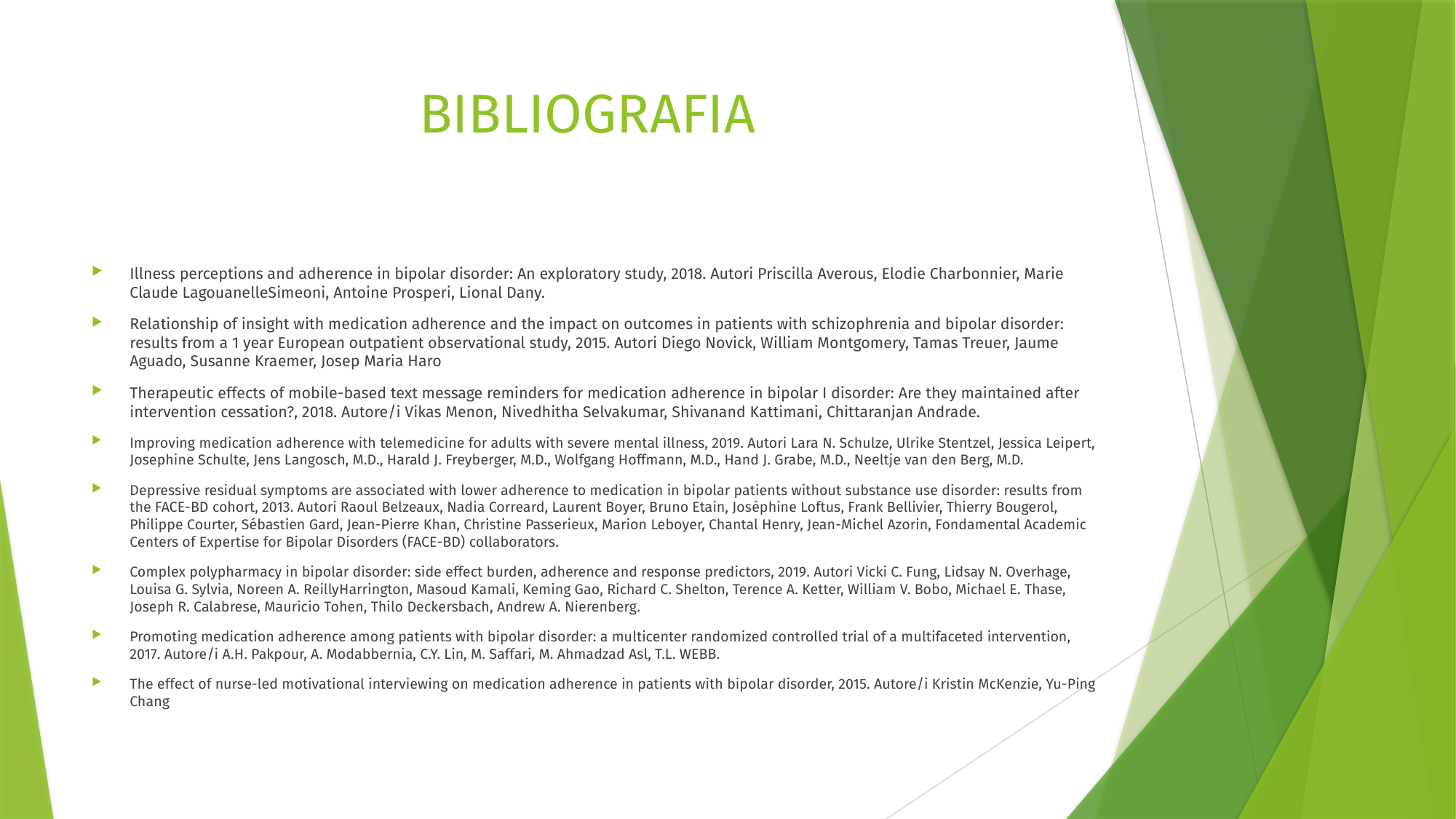

# BIBLIOGRAFIA
Illness perceptions and adherence in bipolar disorder: An exploratory study, 2018. Autori Priscilla Averous, Elodie Charbonnier, Marie Claude LagouanelleSimeoni, Antoine Prosperi, Lional Dany.
Relationship of insight with medication adherence and the impact on outcomes in patients with schizophrenia and bipolar disorder: results from a 1 year European outpatient observational study, 2015. Autori Diego Novick, William Montgomery, Tamas Treuer, Jaume Aguado, Susanne Kraemer, Josep Maria Haro
Therapeutic effects of mobile-based text message reminders for medication adherence in bipolar I disorder: Are they maintained after intervention cessation?, 2018. Autore/i Vikas Menon, Nivedhitha Selvakumar, Shivanand Kattimani, Chittaranjan Andrade.
Improving medication adherence with telemedicine for adults with severe mental illness, 2019. Autori Lara N. Schulze, Ulrike Stentzel, Jessica Leipert, Josephine Schulte, Jens Langosch, M.D., Harald J. Freyberger, M.D., Wolfgang Hoffmann, M.D., Hand J. Grabe, M.D., Neeltje van den Berg, M.D.
Depressive residual symptoms are associated with lower adherence to medication in bipolar patients without substance use disorder: results from the FACE-BD cohort, 2013. Autori Raoul Belzeaux, Nadia Correard, Laurent Boyer, Bruno Etain, Joséphine Loftus, Frank Bellivier, Thierry Bougerol, Philippe Courter, Sébastien Gard, Jean-Pierre Khan, Christine Passerieux, Marion Leboyer, Chantal Henry, Jean-Michel Azorin, Fondamental Academic Centers of Expertise for Bipolar Disorders (FACE-BD) collaborators.
Complex polypharmacy in bipolar disorder: side effect burden, adherence and response predictors, 2019. Autori Vicki C. Fung, Lidsay N. Overhage, Louisa G. Sylvia, Noreen A. ReillyHarrington, Masoud Kamali, Keming Gao, Richard C. Shelton, Terence A. Ketter, William V. Bobo, Michael E. Thase, Joseph R. Calabrese, Mauricio Tohen, Thilo Deckersbach, Andrew A. Nierenberg.
Promoting medication adherence among patients with bipolar disorder: a multicenter randomized controlled trial of a multifaceted intervention, 2017. Autore/i A.H. Pakpour, A. Modabbernia, C.Y. Lin, M. Saffari, M. Ahmadzad Asl, T.L. WEBB.
The effect of nurse-led motivational interviewing on medication adherence in patients with bipolar disorder, 2015. Autore/i Kristin McKenzie, Yu-Ping Chang